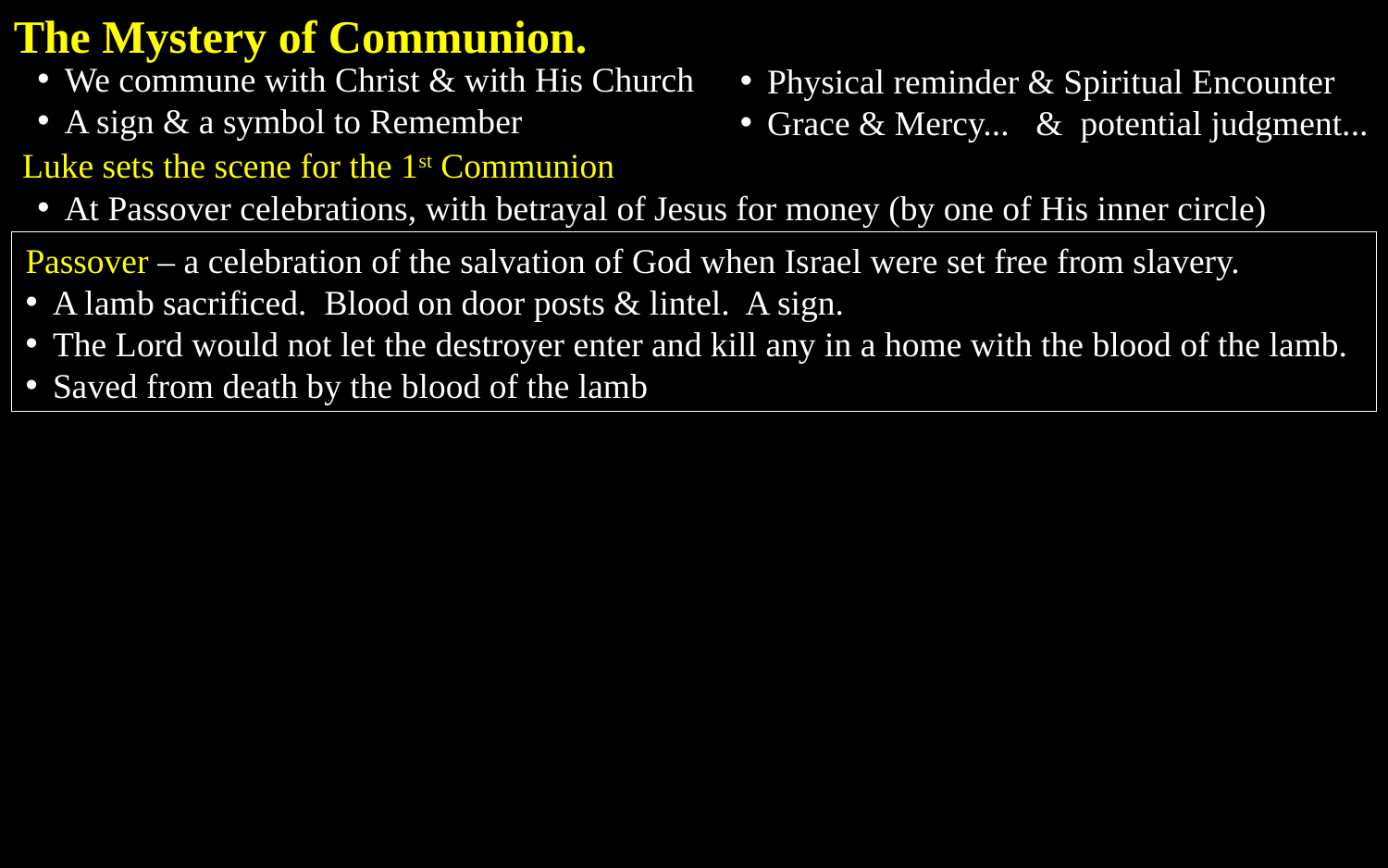

The Mystery of Communion.
We commune with Christ & with His Church
A sign & a symbol to Remember
Physical reminder & Spiritual Encounter
Grace & Mercy...   &  potential judgment...
Luke sets the scene for the 1st Communion
At Passover celebrations, with betrayal of Jesus for money (by one of His inner circle)
Passover – a celebration of the salvation of God when Israel were set free from slavery.
A lamb sacrificed.  Blood on door posts & lintel.  A sign.
The Lord would not let the destroyer enter and kill any in a home with the blood of the lamb.
Saved from death by the blood of the lamb